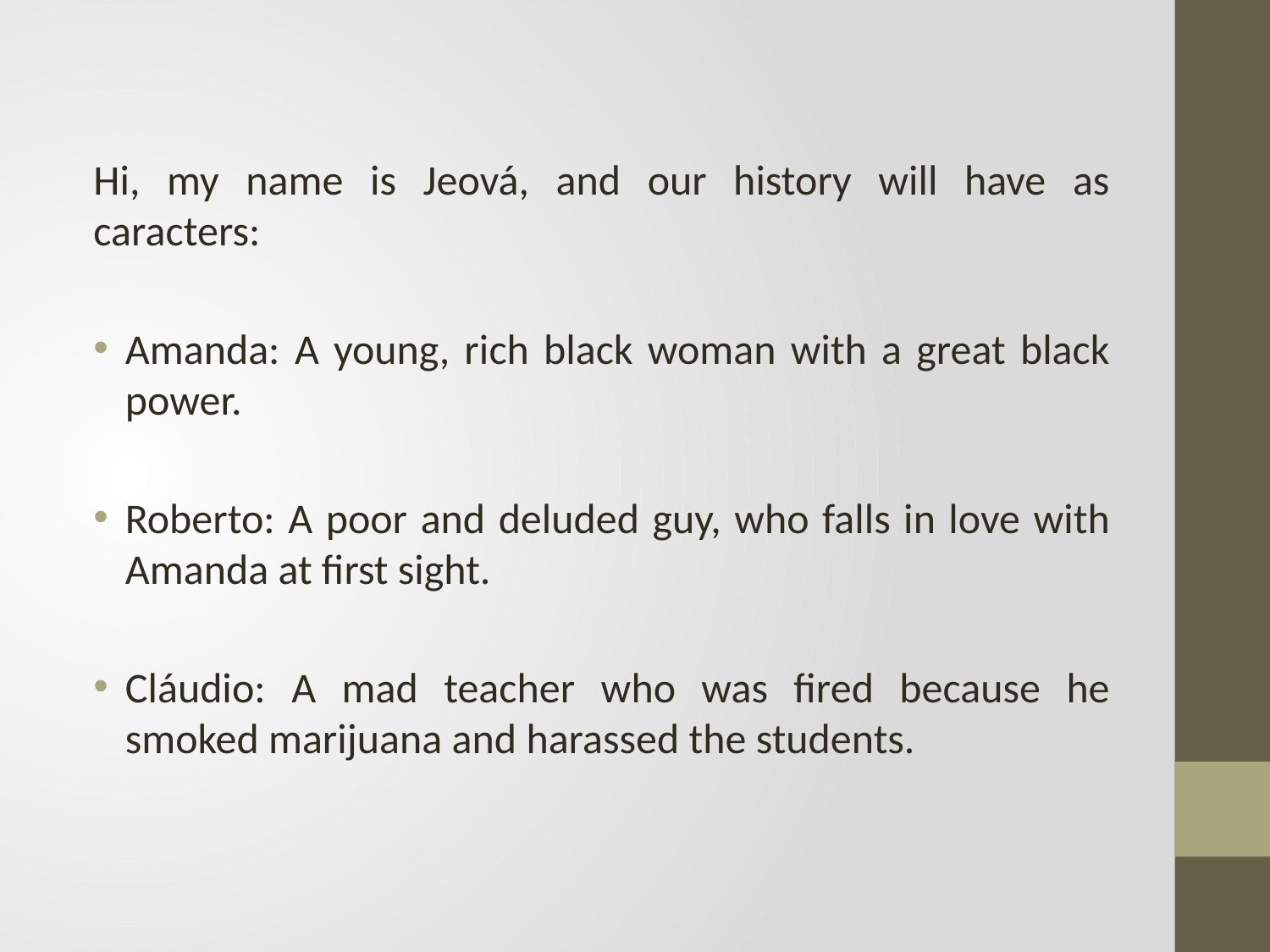

Hi, my name is Jeová, and our history will have as caracters:

Amanda: A young, rich black woman with a great black power.

Roberto: A poor and deluded guy, who falls in love with Amanda at first sight.

Cláudio: A mad teacher who was fired because he smoked marijuana and harassed the students.